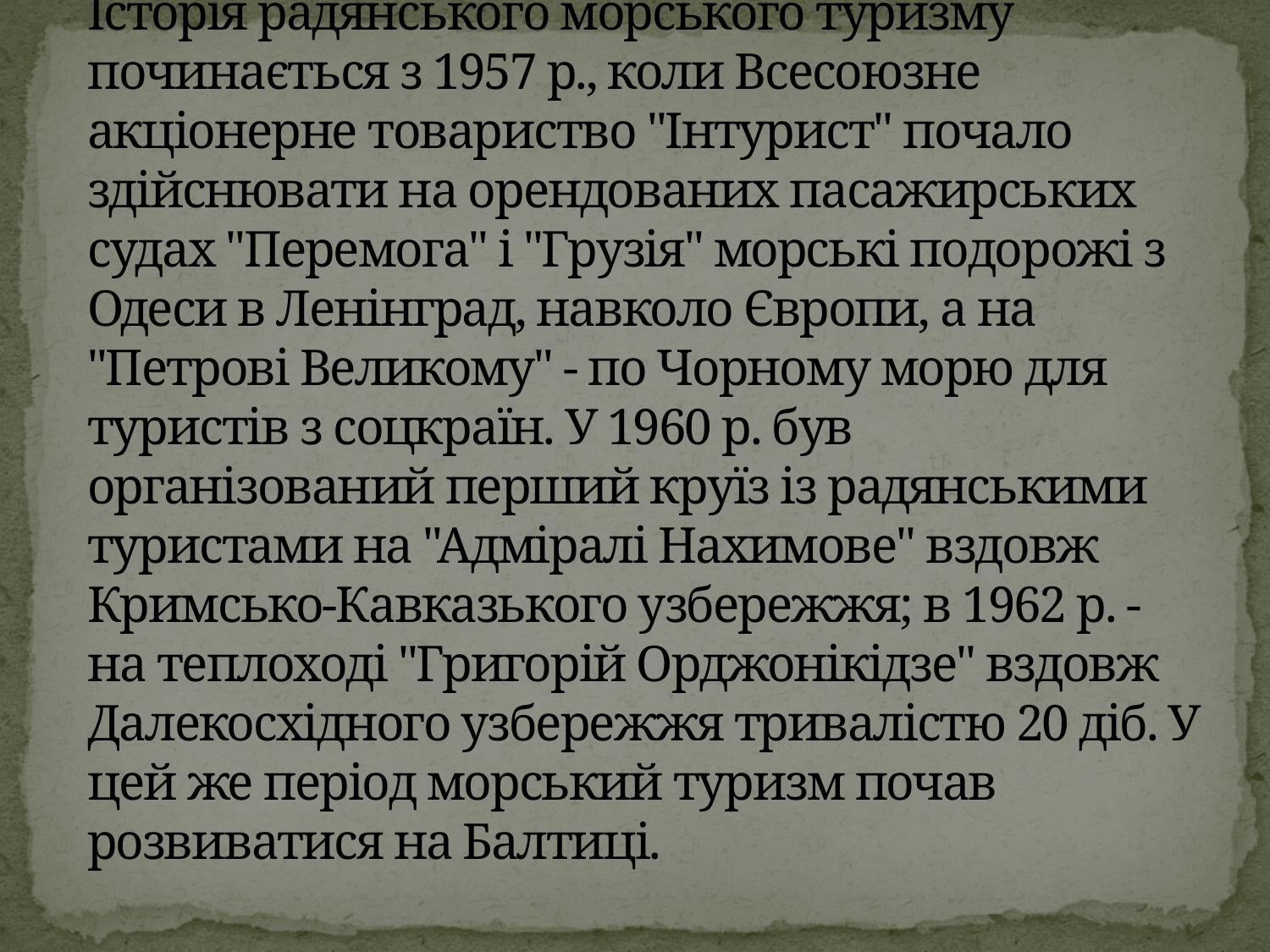

# Історія радянського морського туризму починається з 1957 р., коли Всесоюзне акціонерне товариство "Інтурист" почало здійснювати на орендованих пасажирських судах "Перемога" і "Грузія" морські подорожі з Одеси в Ленінград, навколо Європи, а на "Петрові Великому" - по Чорному морю для туристів з соцкраїн. У 1960 р. був організований перший круїз із радянськими туристами на "Адміралі Нахимове" вздовж Кримсько-Кавказького узбережжя; в 1962 р. - на теплоході "Григорій Орджонікідзе" вздовж Далекосхідного узбережжя тривалістю 20 діб. У цей же період морський туризм почав розвиватися на Балтиці.